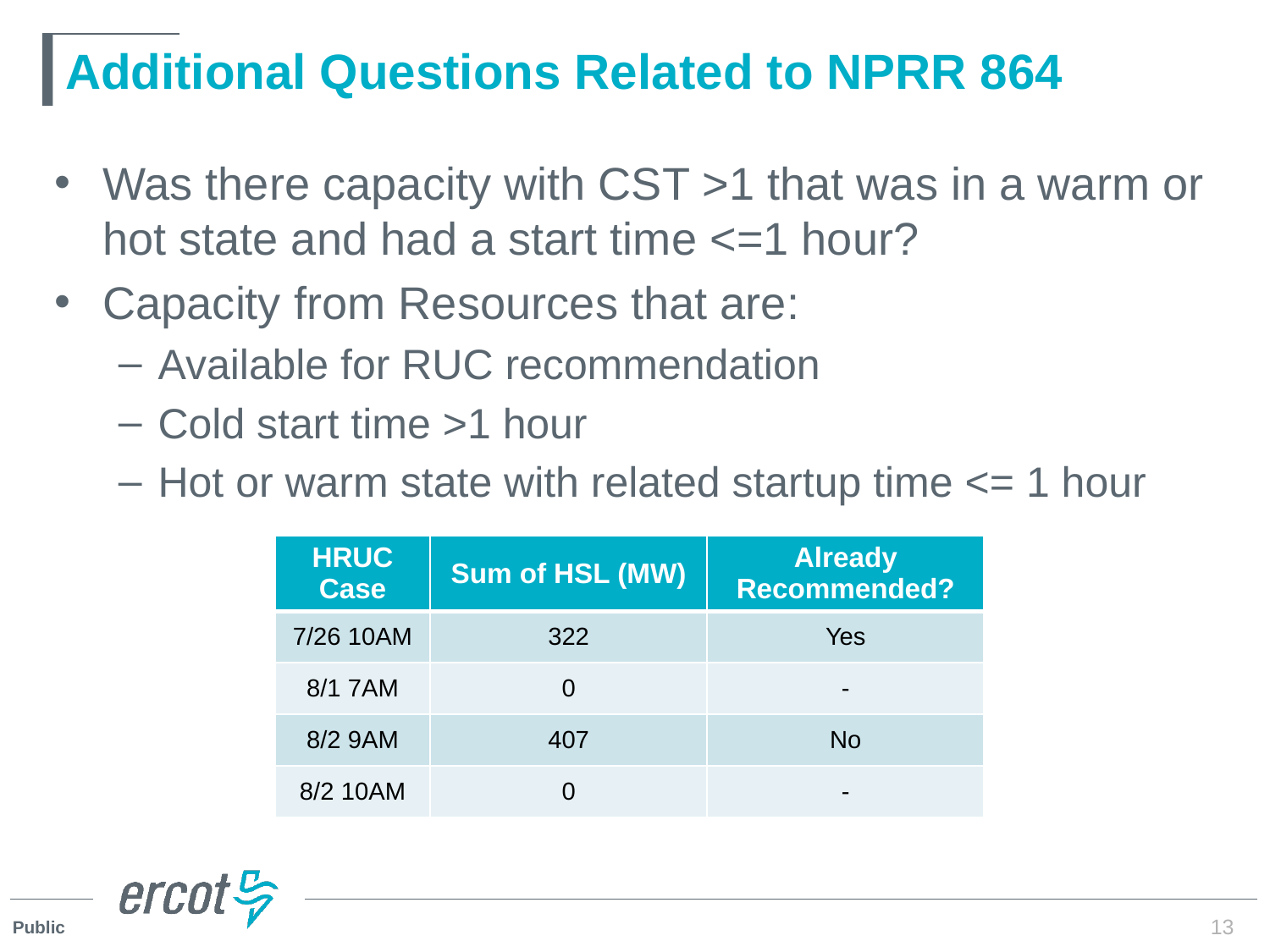

# Additional Questions Related to NPRR 864
Was there capacity with CST >1 that was in a warm or hot state and had a start time <=1 hour?
Capacity from Resources that are:
Available for RUC recommendation
Cold start time >1 hour
Hot or warm state with related startup time <= 1 hour

| HRUC Case | Sum of HSL (MW) | Already Recommended? |
| --- | --- | --- |
| 7/26 10AM | 322 | Yes |
| 8/1 7AM | 0 | - |
| 8/2 9AM | 407 | No |
| 8/2 10AM | 0 | - |
13